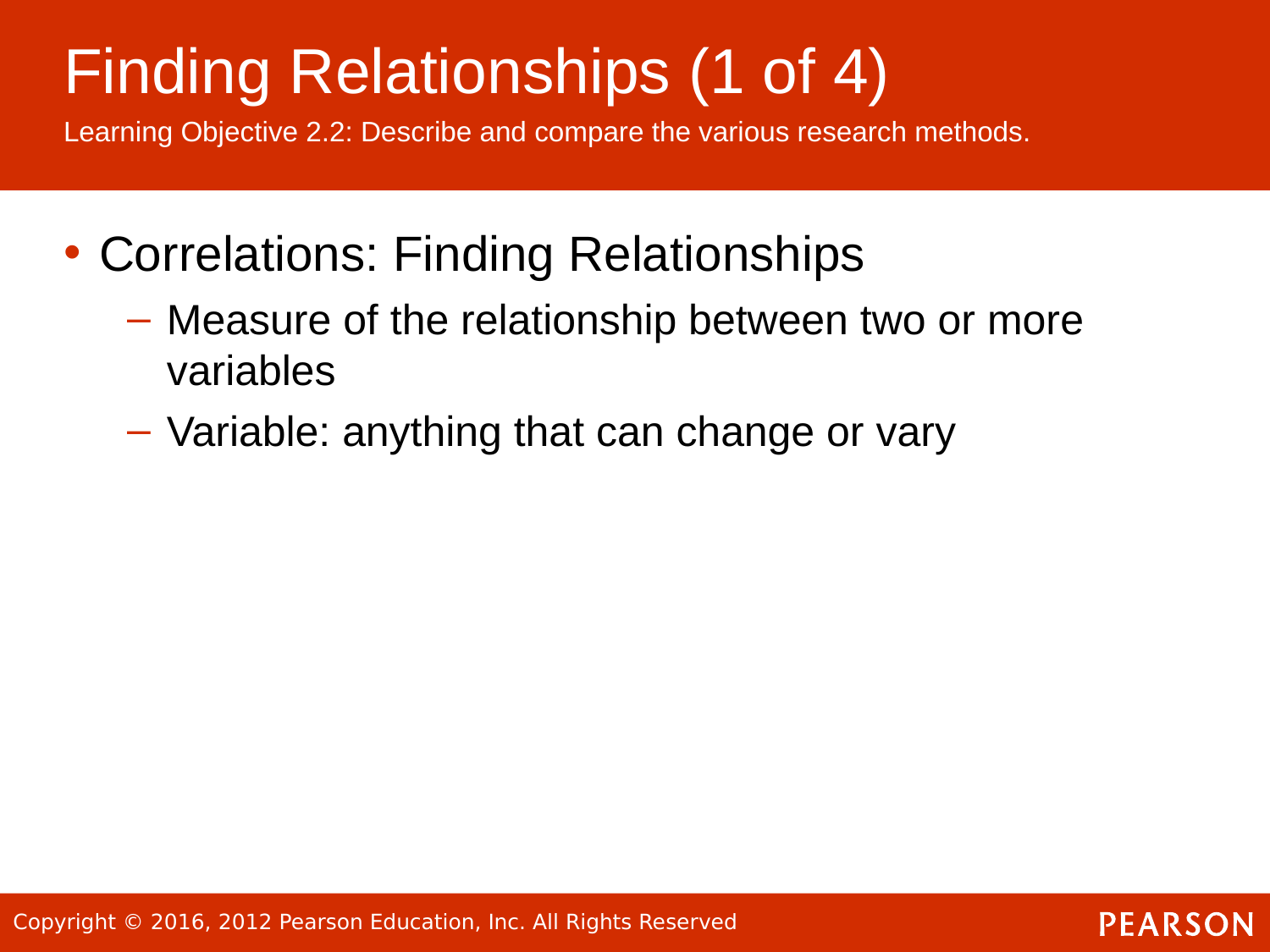

# Finding Relationships (1 of 4)
Learning Objective 2.2: Describe and compare the various research methods.
Correlations: Finding Relationships
Measure of the relationship between two or more variables
Variable: anything that can change or vary